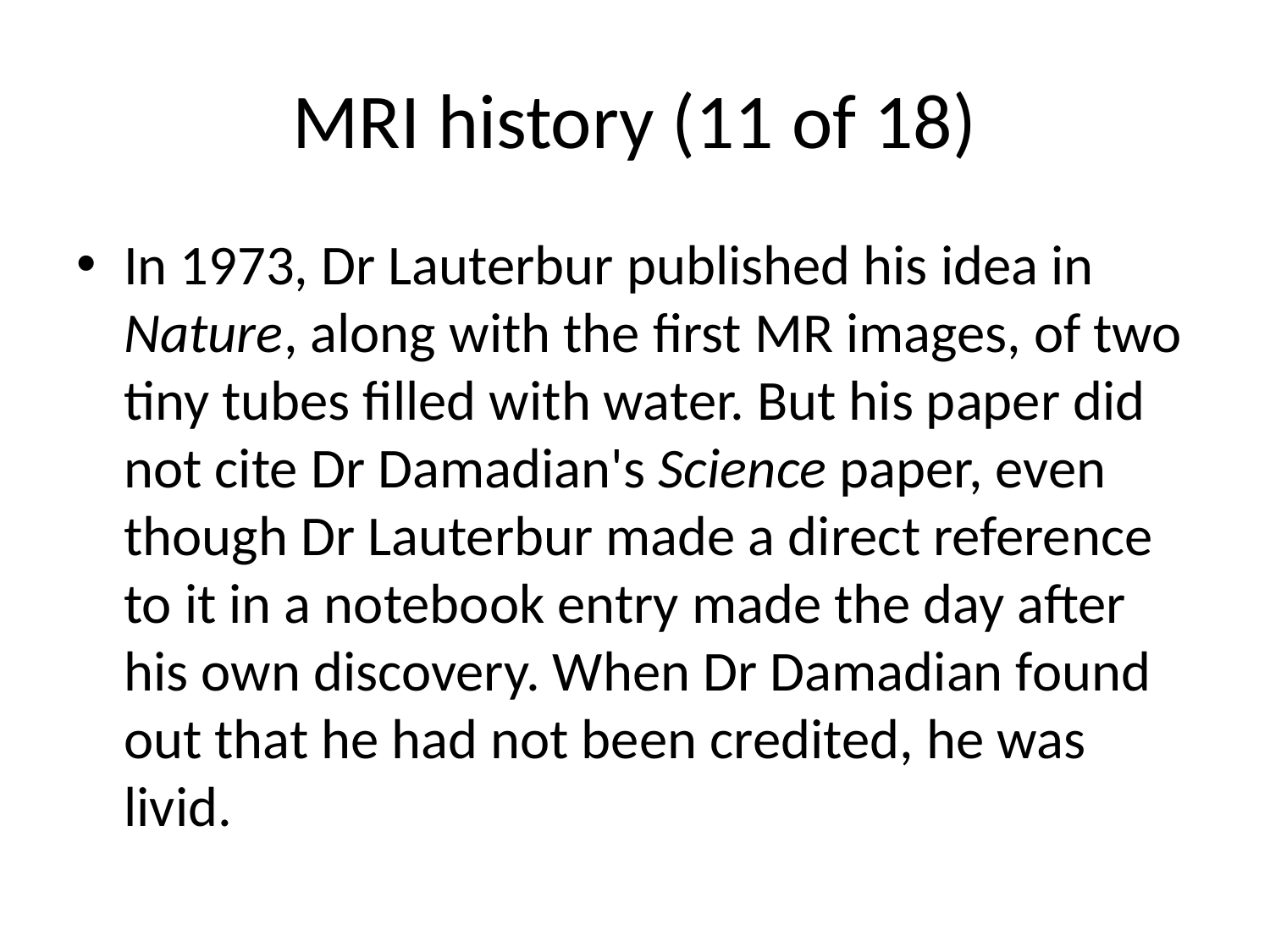

# MRI history (11 of 18)
In 1973, Dr Lauterbur published his idea in Nature, along with the first MR images, of two tiny tubes filled with water. But his paper did not cite Dr Damadian's Science paper, even though Dr Lauterbur made a direct reference to it in a notebook entry made the day after his own discovery. When Dr Damadian found out that he had not been credited, he was livid.